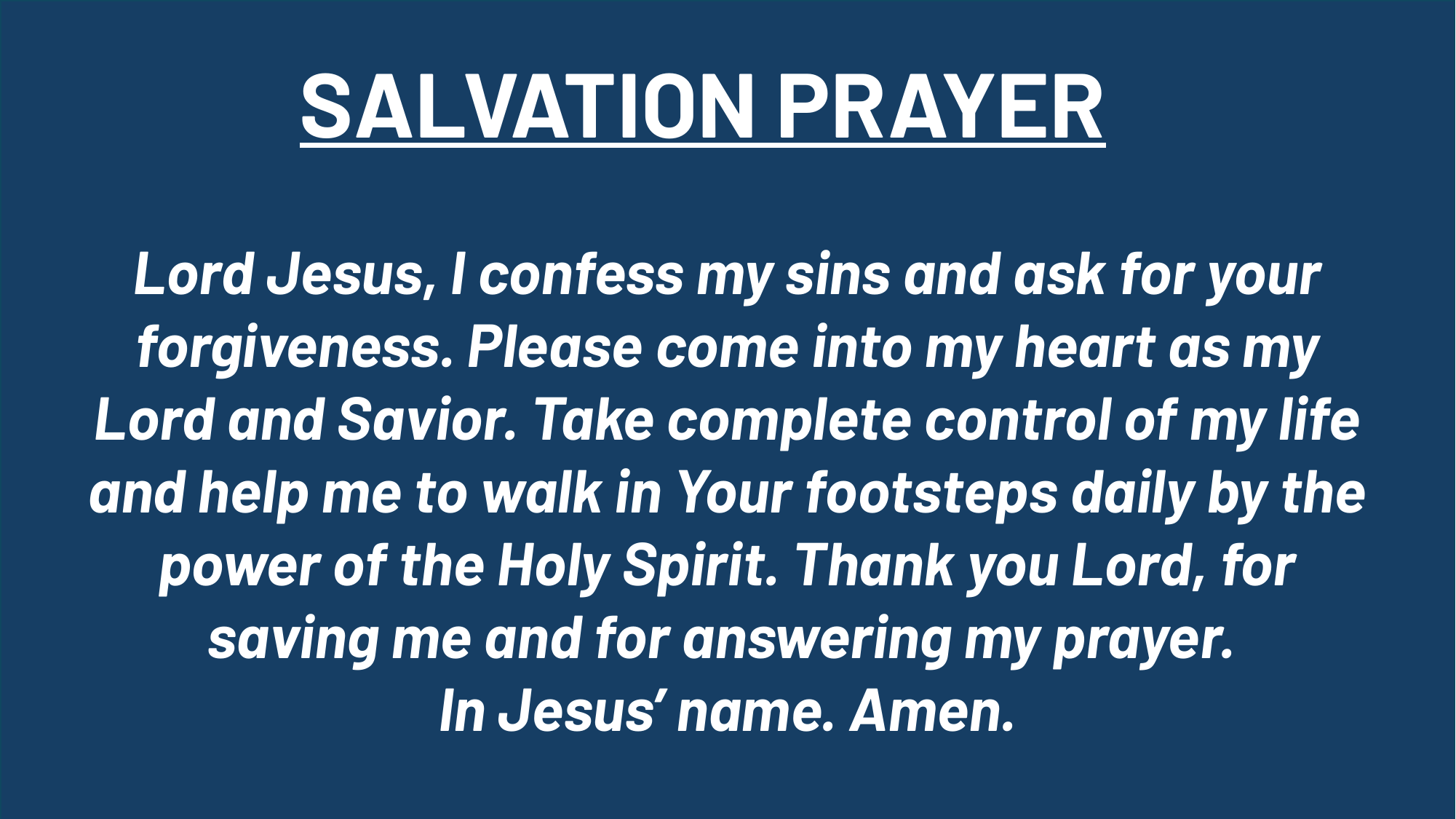

SALVATION PRAYER
Lord Jesus, I confess my sins and ask for your forgiveness. Please come into my heart as my Lord and Savior. Take complete control of my life and help me to walk in Your footsteps daily by the power of the Holy Spirit. Thank you Lord, for saving me and for answering my prayer.
In Jesus’ name. Amen.